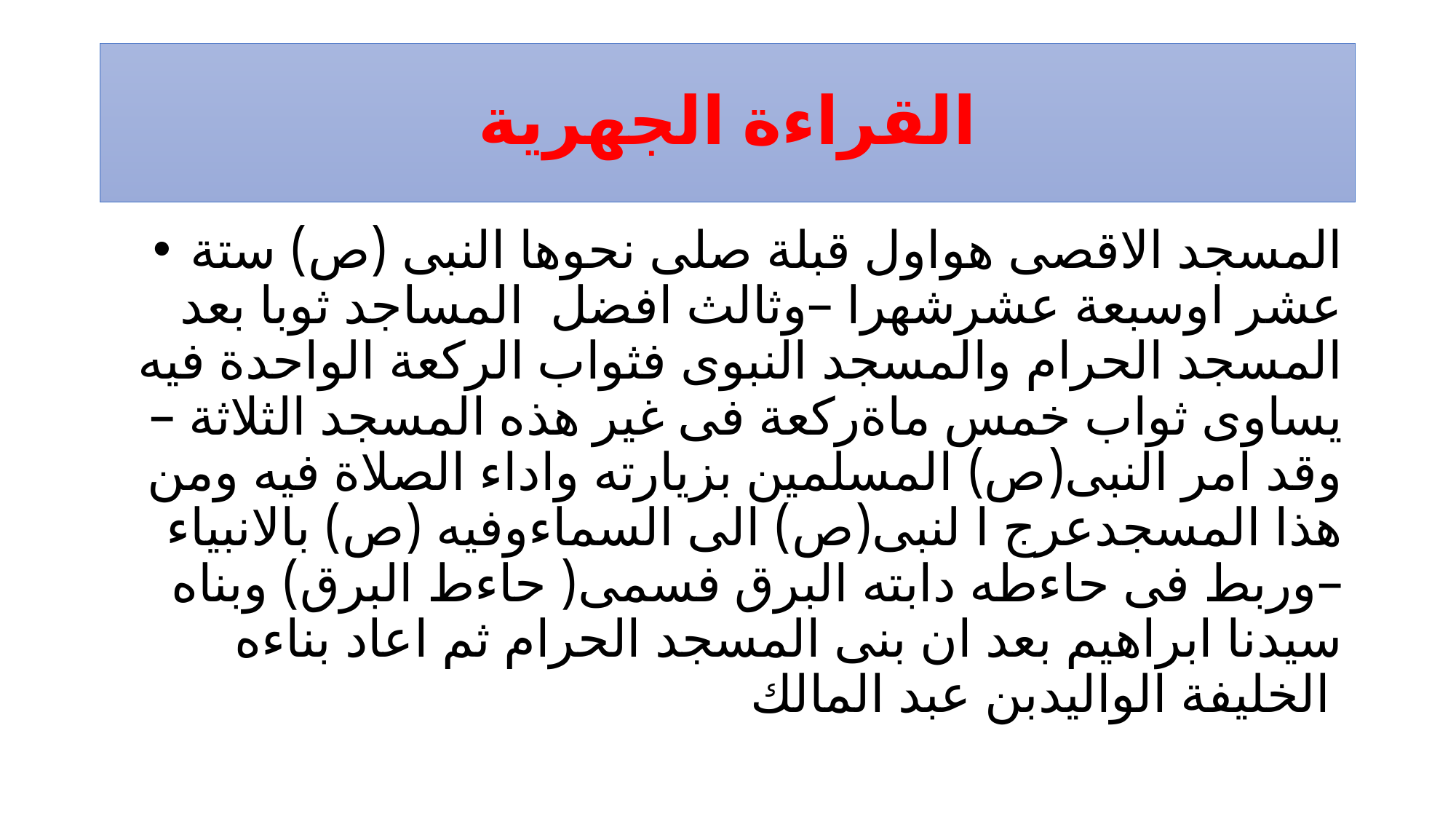

# القراءة الجهرية
المسجد الاقصى هواول قبلة صلى نحوها النبى (ص) ستة عشر اوسبعة عشرشهرا –وثالث افضل  المساجد ثوبا بعد المسجد الحرام والمسجد النبوى فثواب الركعة الواحدة فيه يساوى ثواب خمس ماةركعة فى غير هذه المسجد الثلاثة –وقد امر النبى(ص) المسلمين بزيارته واداء الصلاة فيه ومن هذا المسجدعرج ا لنبى(ص) الى السماءوفيه (ص) بالانبياء –وربط فى حاءطه دابته البرق فسمى( حاءط البرق) وبناه سيدنا ابراهيم بعد ان بنى المسجد الحرام ثم اعاد بناءه الخليفة الواليدبن عبد المالك